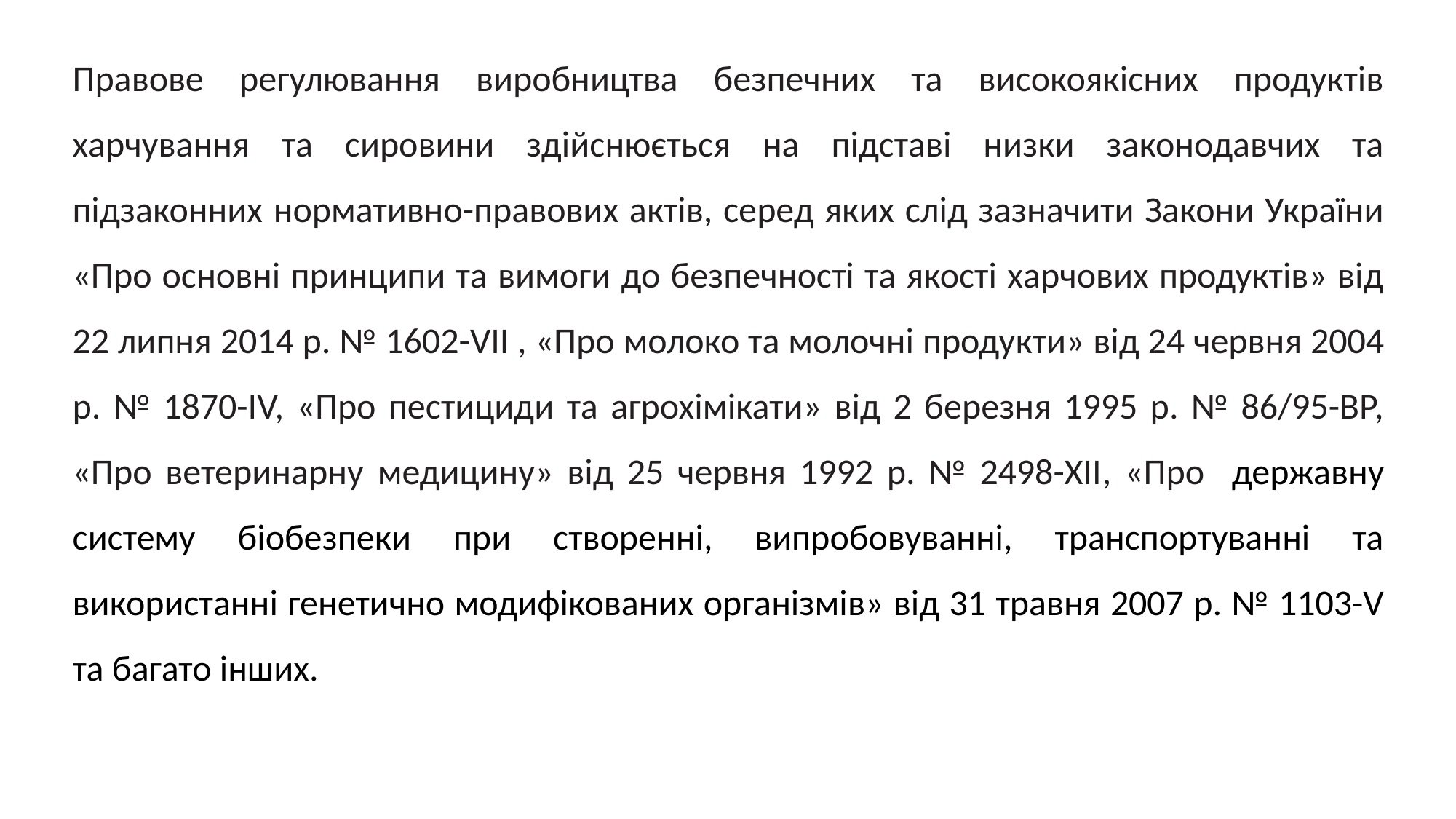

Правове регулювання виробництва безпечних та високоякісних продуктів харчування та сировини здійснюється на підставі низки законодавчих та підзаконних нормативно-правових актів, серед яких слід зазначити Закони України «Про основні принципи та вимоги до безпечності та якості харчових продуктів» від 22 липня 2014 р. № 1602-VІІ , «Про молоко та молочні продукти» від 24 червня 2004 р. № 1870-ІV, «Про пестициди та агрохімікати» від 2 березня 1995 р. № 86/95-ВР, «Про ветеринарну медицину» від 25 червня 1992 р. № 2498-ХІІ, «Про  державну систему біобезпеки при створенні, випробовуванні, транспортуванні та використанні генетично модифікованих організмів» від 31 травня 2007 р. № 1103-V та багато інших.